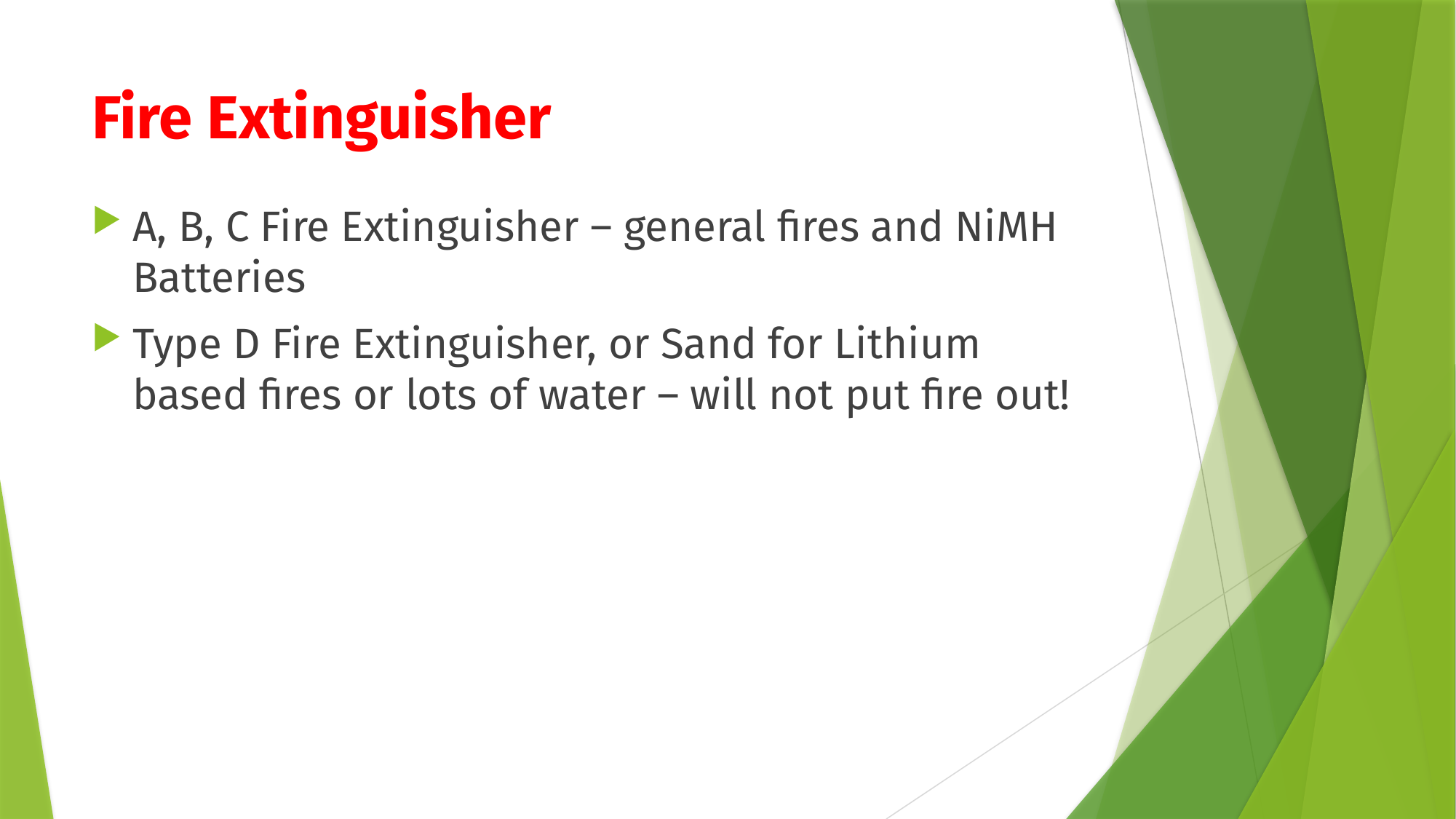

# Fire Extinguisher
A, B, C Fire Extinguisher – general fires and NiMH Batteries
Type D Fire Extinguisher, or Sand for Lithium based fires or lots of water – will not put fire out!